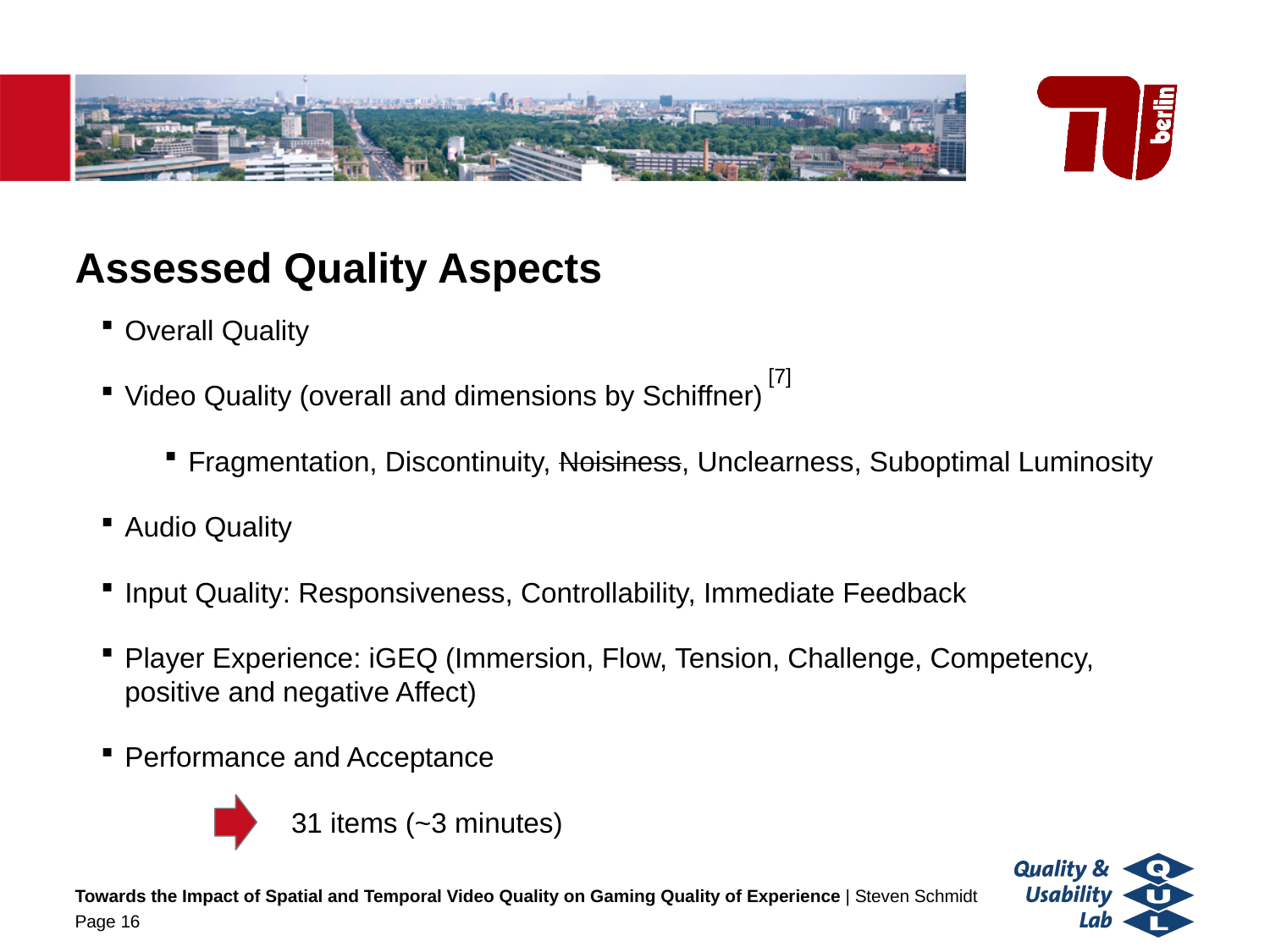

# Assessed Quality Aspects
Overall Quality
Video Quality (overall and dimensions by Schiffner)
Fragmentation, Discontinuity, Noisiness, Unclearness, Suboptimal Luminosity
Audio Quality
Input Quality: Responsiveness, Controllability, Immediate Feedback
Player Experience: iGEQ (Immersion, Flow, Tension, Challenge, Competency, positive and negative Affect)
Performance and Acceptance
	31 items (~3 minutes)

[7]

Towards the Impact of Spatial and Temporal Video Quality on Gaming Quality of Experience | Steven Schmidt
Page 16